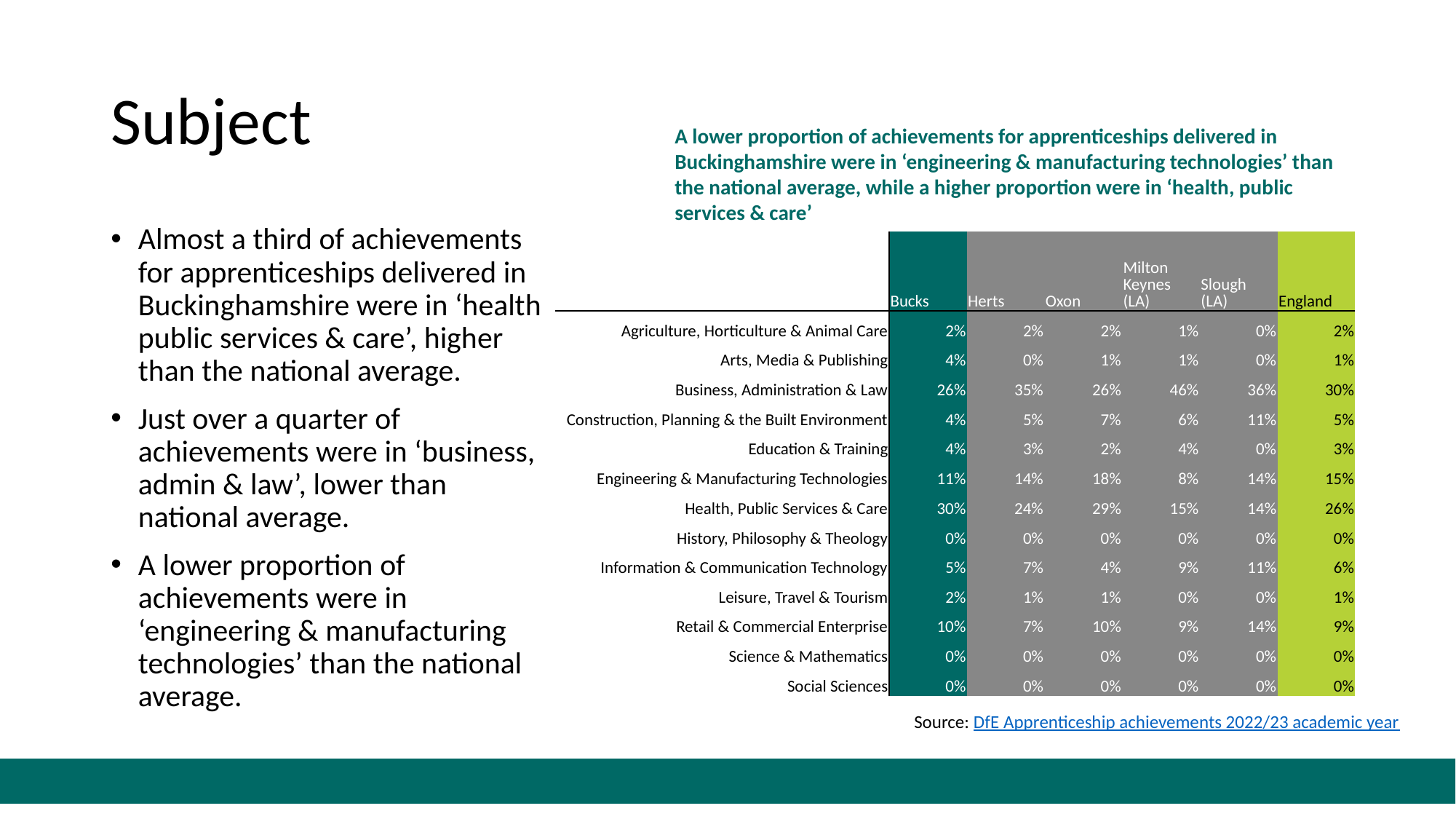

# Subject
A lower proportion of achievements for apprenticeships delivered in Buckinghamshire were in ‘engineering & manufacturing technologies’ than the national average, while a higher proportion were in ‘health, public services & care’
Almost a third of achievements for apprenticeships delivered in Buckinghamshire were in ‘health public services & care’, higher than the national average.
Just over a quarter of achievements were in ‘business, admin & law’, lower than national average.
A lower proportion of achievements were in ‘engineering & manufacturing technologies’ than the national average.

|  | Bucks | Herts | Oxon | Milton Keynes (LA) | Slough (LA) | England |
| --- | --- | --- | --- | --- | --- | --- |
| Agriculture, Horticulture & Animal Care | 2% | 2% | 2% | 1% | 0% | 2% |
| Arts, Media & Publishing | 4% | 0% | 1% | 1% | 0% | 1% |
| Business, Administration & Law | 26% | 35% | 26% | 46% | 36% | 30% |
| Construction, Planning & the Built Environment | 4% | 5% | 7% | 6% | 11% | 5% |
| Education & Training | 4% | 3% | 2% | 4% | 0% | 3% |
| Engineering & Manufacturing Technologies | 11% | 14% | 18% | 8% | 14% | 15% |
| Health, Public Services & Care | 30% | 24% | 29% | 15% | 14% | 26% |
| History, Philosophy & Theology | 0% | 0% | 0% | 0% | 0% | 0% |
| Information & Communication Technology | 5% | 7% | 4% | 9% | 11% | 6% |
| Leisure, Travel & Tourism | 2% | 1% | 1% | 0% | 0% | 1% |
| Retail & Commercial Enterprise | 10% | 7% | 10% | 9% | 14% | 9% |
| Science & Mathematics | 0% | 0% | 0% | 0% | 0% | 0% |
| Social Sciences | 0% | 0% | 0% | 0% | 0% | 0% |
Source: DfE Apprenticeship achievements 2022/23 academic year